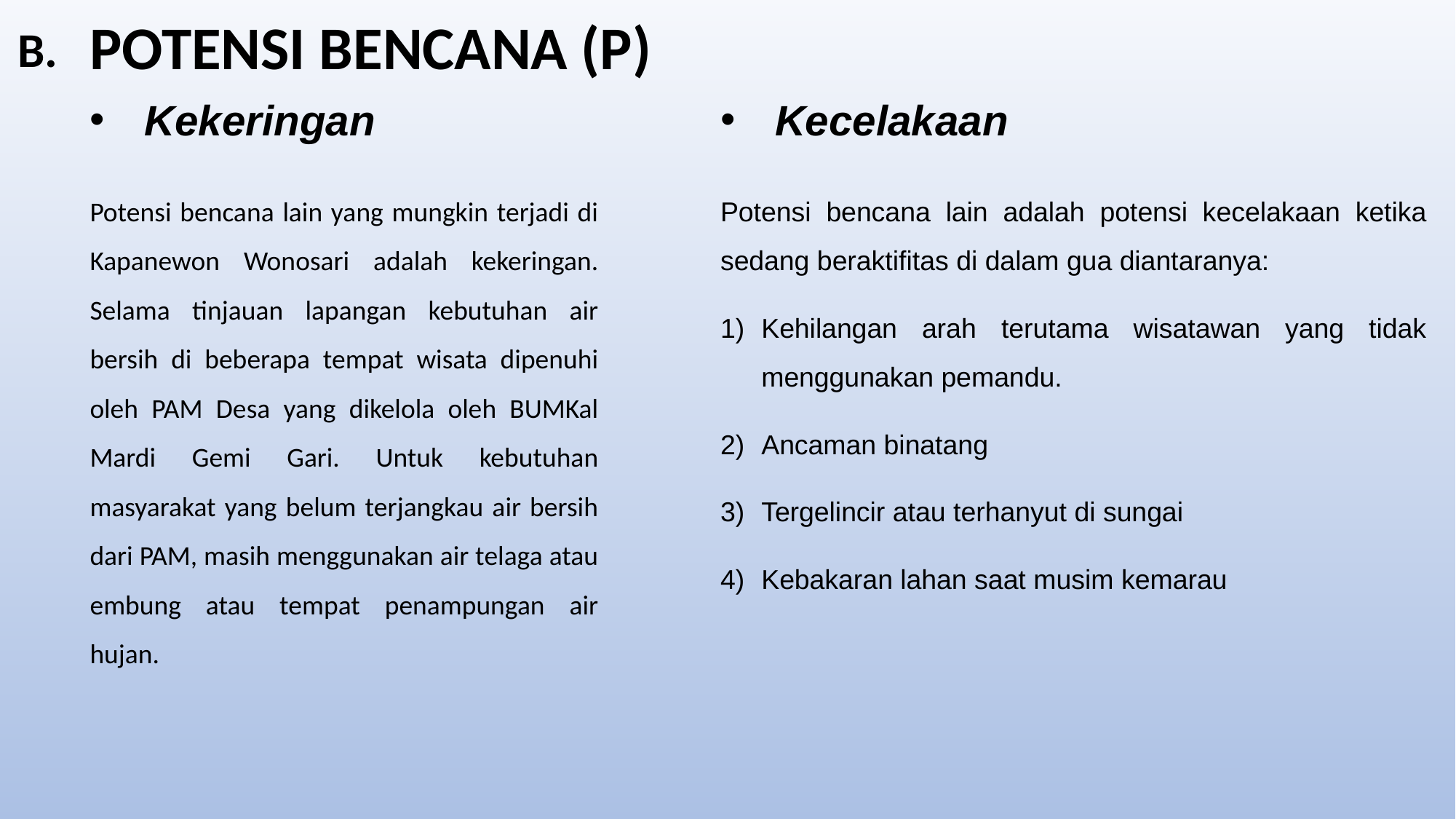

POTENSI BENCANA (P)
B.
Kekeringan
Kecelakaan
Potensi bencana lain yang mungkin terjadi di Kapanewon Wonosari adalah kekeringan. Selama tinjauan lapangan kebutuhan air bersih di beberapa tempat wisata dipenuhi oleh PAM Desa yang dikelola oleh BUMKal Mardi Gemi Gari. Untuk kebutuhan masyarakat yang belum terjangkau air bersih dari PAM, masih menggunakan air telaga atau embung atau tempat penampungan air hujan.
Potensi bencana lain adalah potensi kecelakaan ketika sedang beraktifitas di dalam gua diantaranya:
Kehilangan arah terutama wisatawan yang tidak menggunakan pemandu.
Ancaman binatang
Tergelincir atau terhanyut di sungai
Kebakaran lahan saat musim kemarau